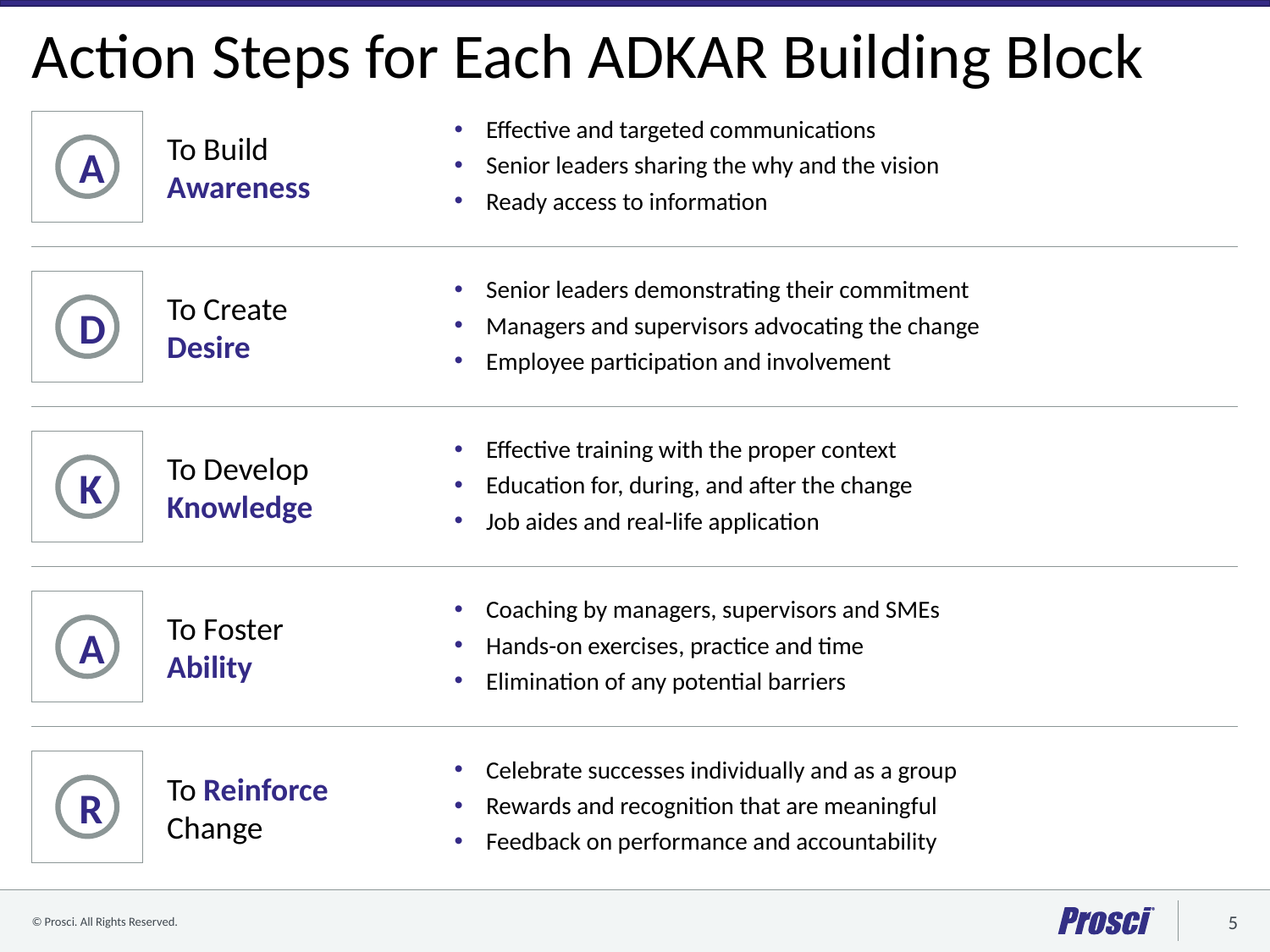

# Action Steps for Each ADKAR Building Block

A
Effective and targeted communications
Senior leaders sharing the why and the vision
Ready access to information
To Build
Awareness
Senior leaders demonstrating their commitment
Managers and supervisors advocating the change
Employee participation and involvement

D
To Create
Desire
Effective training with the proper context
Education for, during, and after the change
Job aides and real-life application

K
To Develop
Knowledge
Coaching by managers, supervisors and SMEs
Hands-on exercises, practice and time
Elimination of any potential barriers

A
To Foster
Ability
Celebrate successes individually and as a group
Rewards and recognition that are meaningful
Feedback on performance and accountability

R
To Reinforce
Change